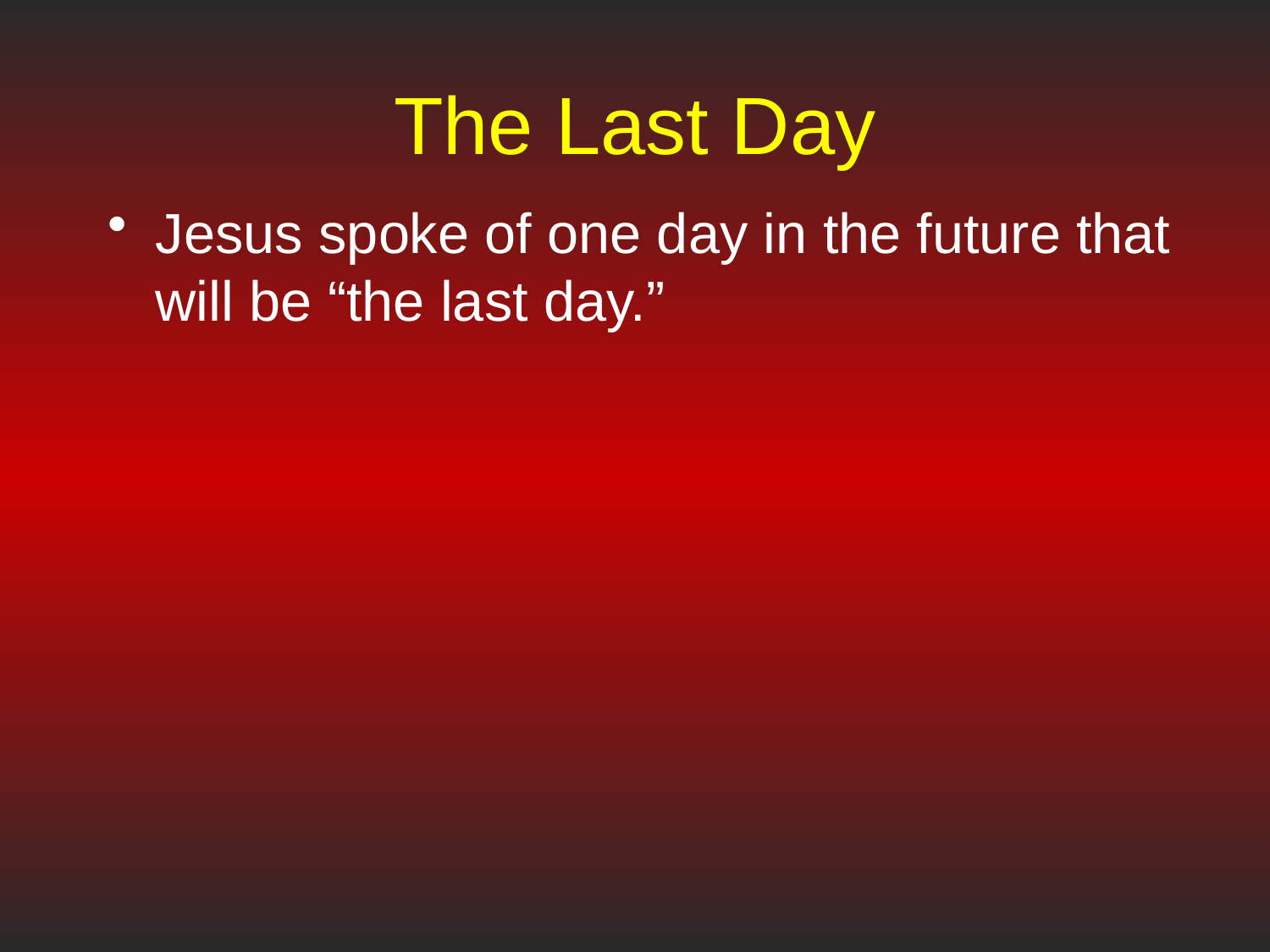

# The Last Day
Jesus spoke of one day in the future that will be “the last day.”